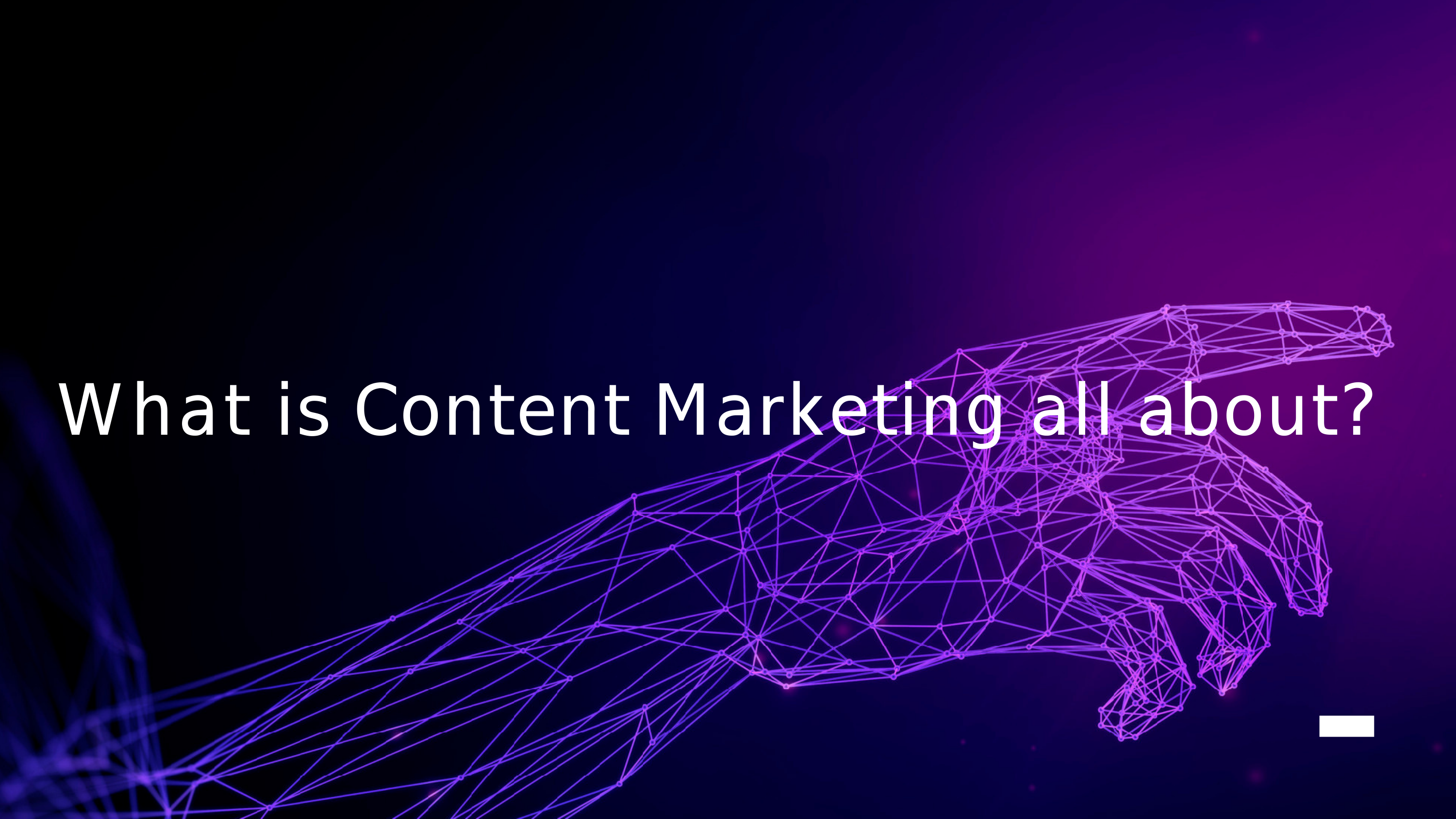

# What is Content Marketing all about?